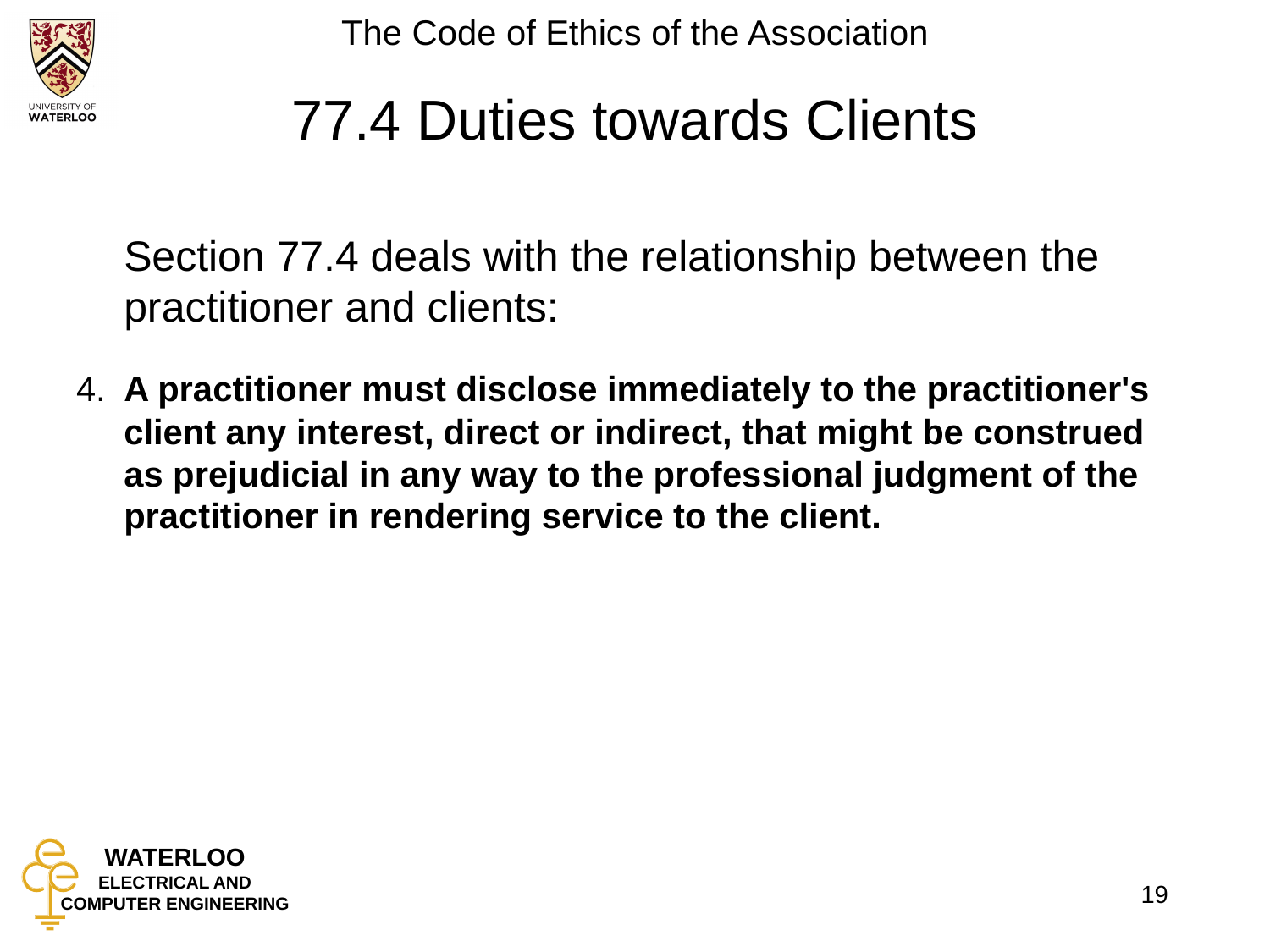

# 77.4 Duties towards Clients
	Section 77.4 deals with the relationship between the practitioner and clients:

4.	A practitioner must disclose immediately to the practitioner's client any interest, direct or indirect, that might be construed as prejudicial in any way to the professional judgment of the practitioner in rendering service to the client.